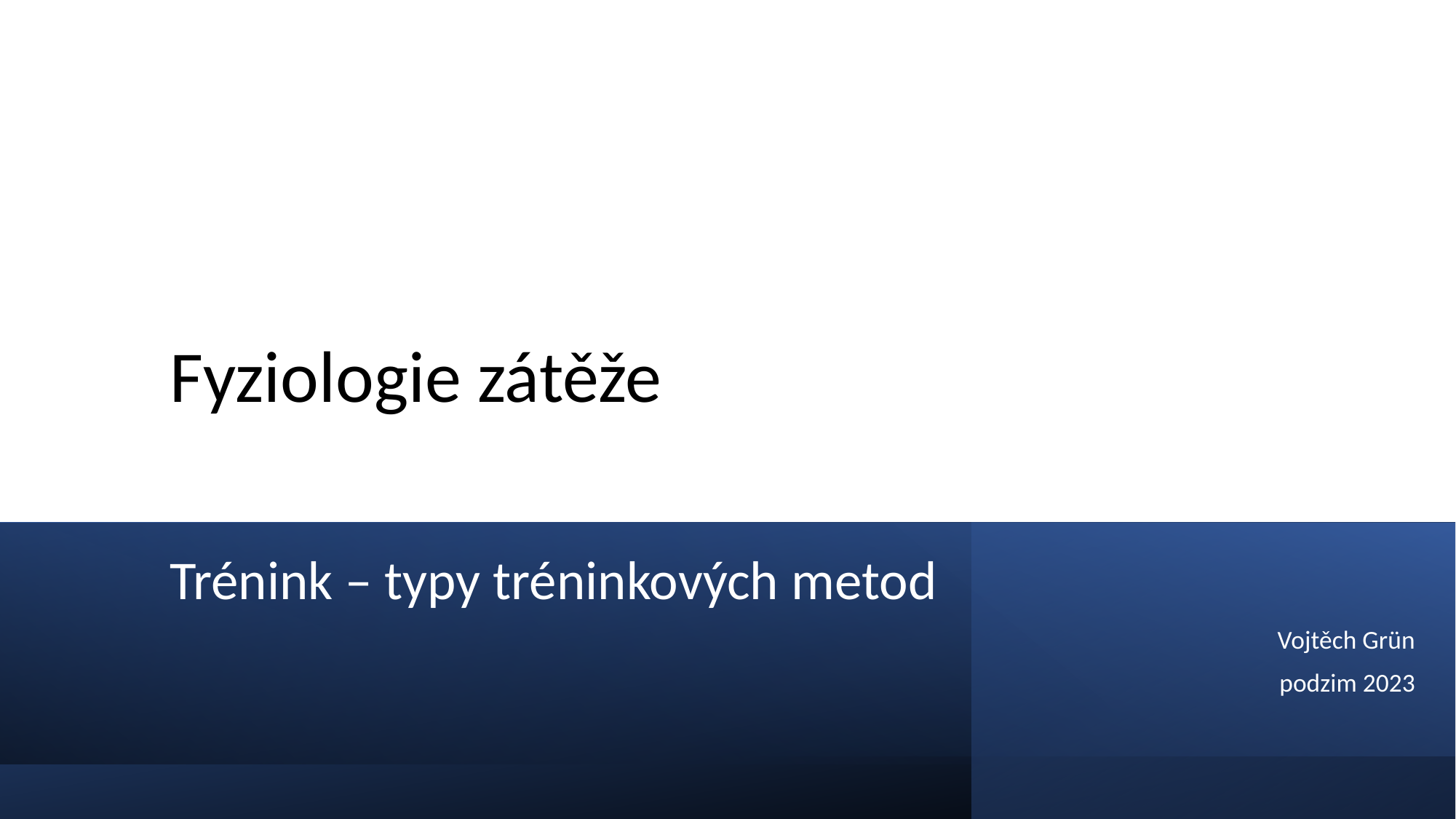

# Fyziologie zátěže

Trénink – typy tréninkových metod
Vojtěch Grün
podzim 2023